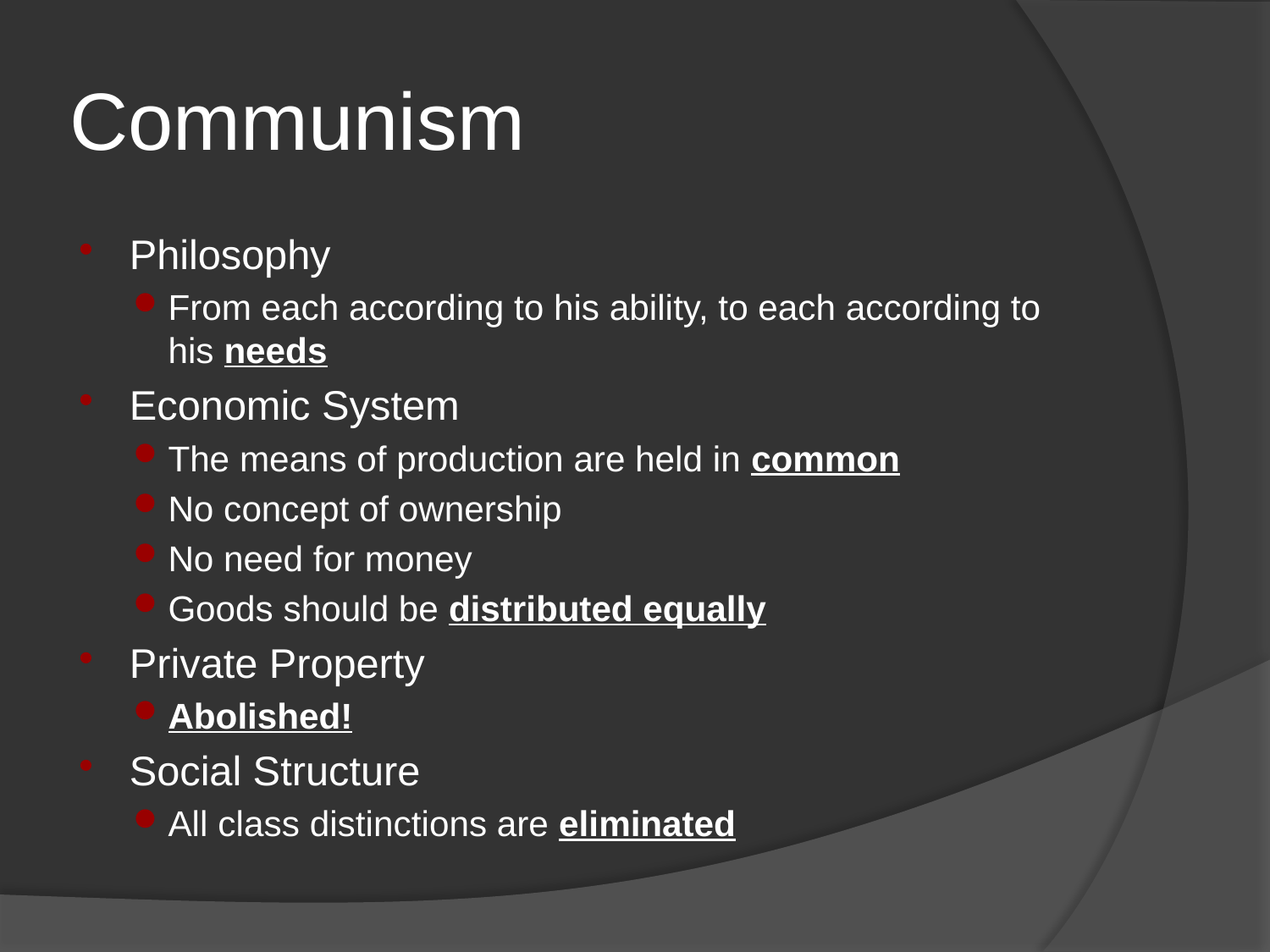

# Communism
Philosophy
From each according to his ability, to each according to his needs
Economic System
The means of production are held in common
No concept of ownership
No need for money
Goods should be distributed equally
Private Property
Abolished!
Social Structure
All class distinctions are eliminated